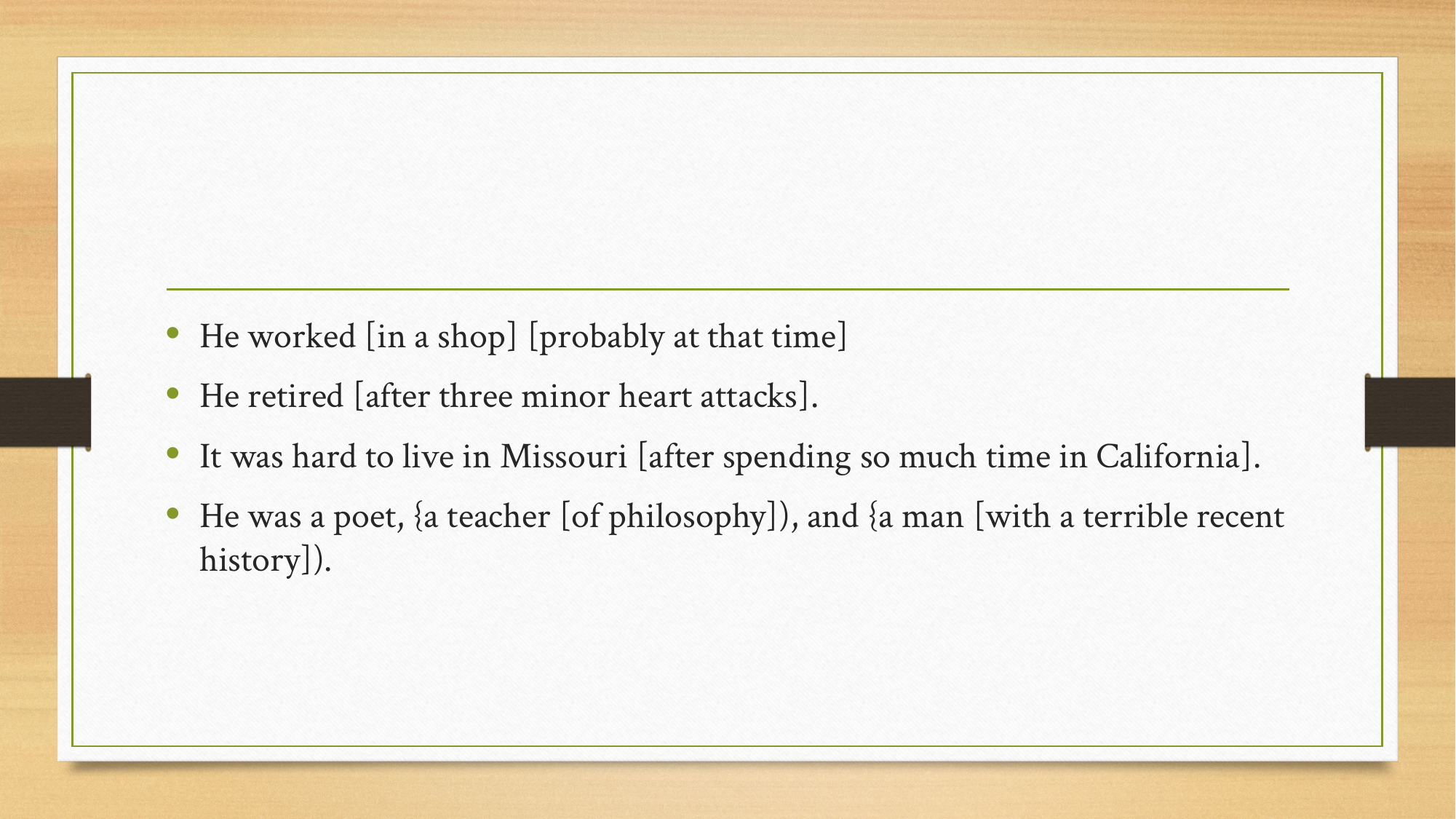

#
He worked [in a shop] [probably at that time]
He retired [after three minor heart attacks].
It was hard to live in Missouri [after spending so much time in California].
He was a poet, {a teacher [of philosophy]), and {a man [with a terrible recent history]).